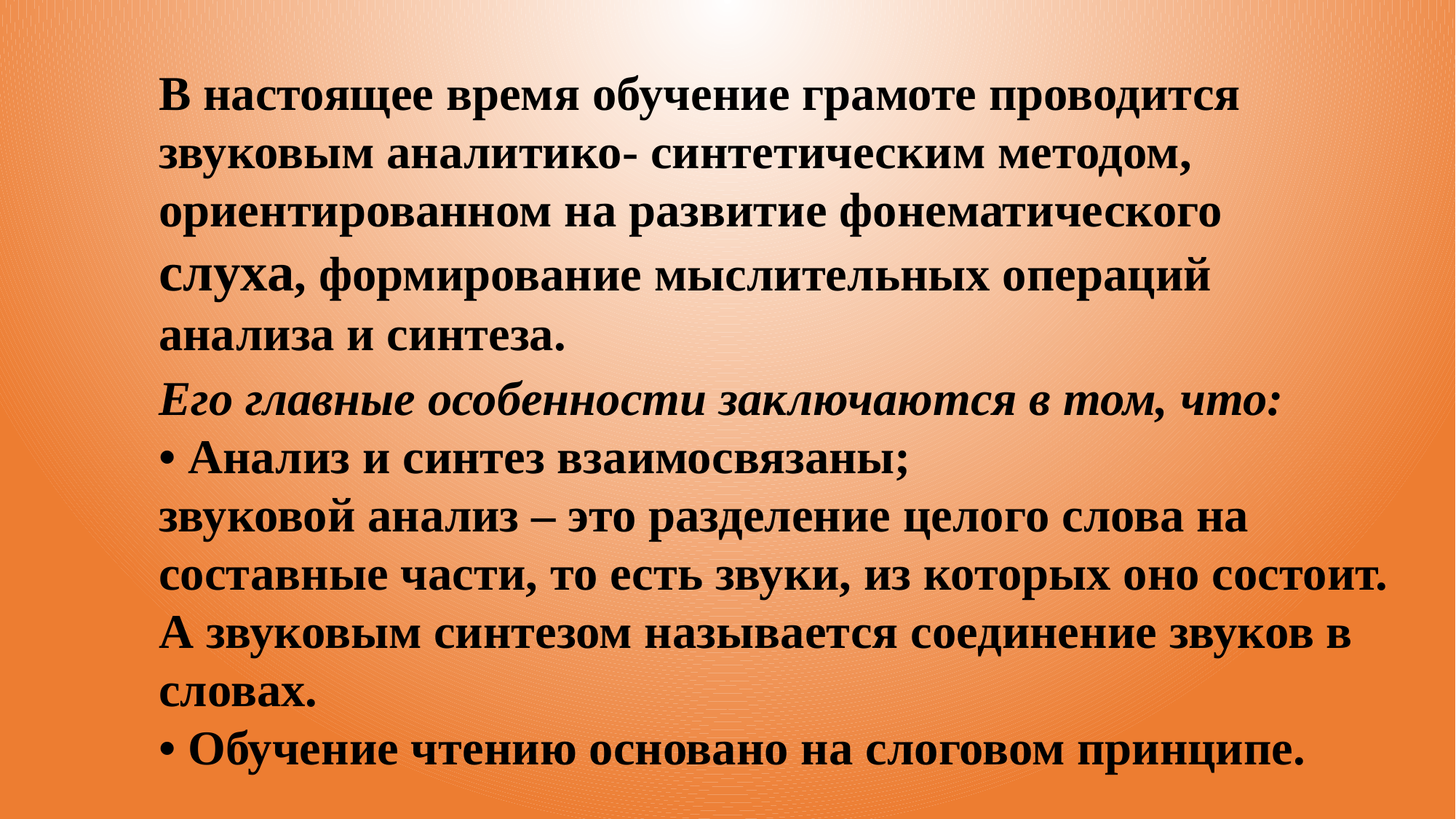

В настоящее время обучение грамоте проводится звуковым аналитико- синтетическим методом, ориентированном на развитие фонематического слуха, формирование мыслительных операций анализа и синтеза.
Его главные особенности заключаются в том, что:
• Анализ и синтез взаимосвязаны;
звуковой анализ – это разделение целого слова на составные части, то есть звуки, из которых оно состоит. А звуковым синтезом называется соединение звуков в словах.
• Обучение чтению основано на слоговом принципе.